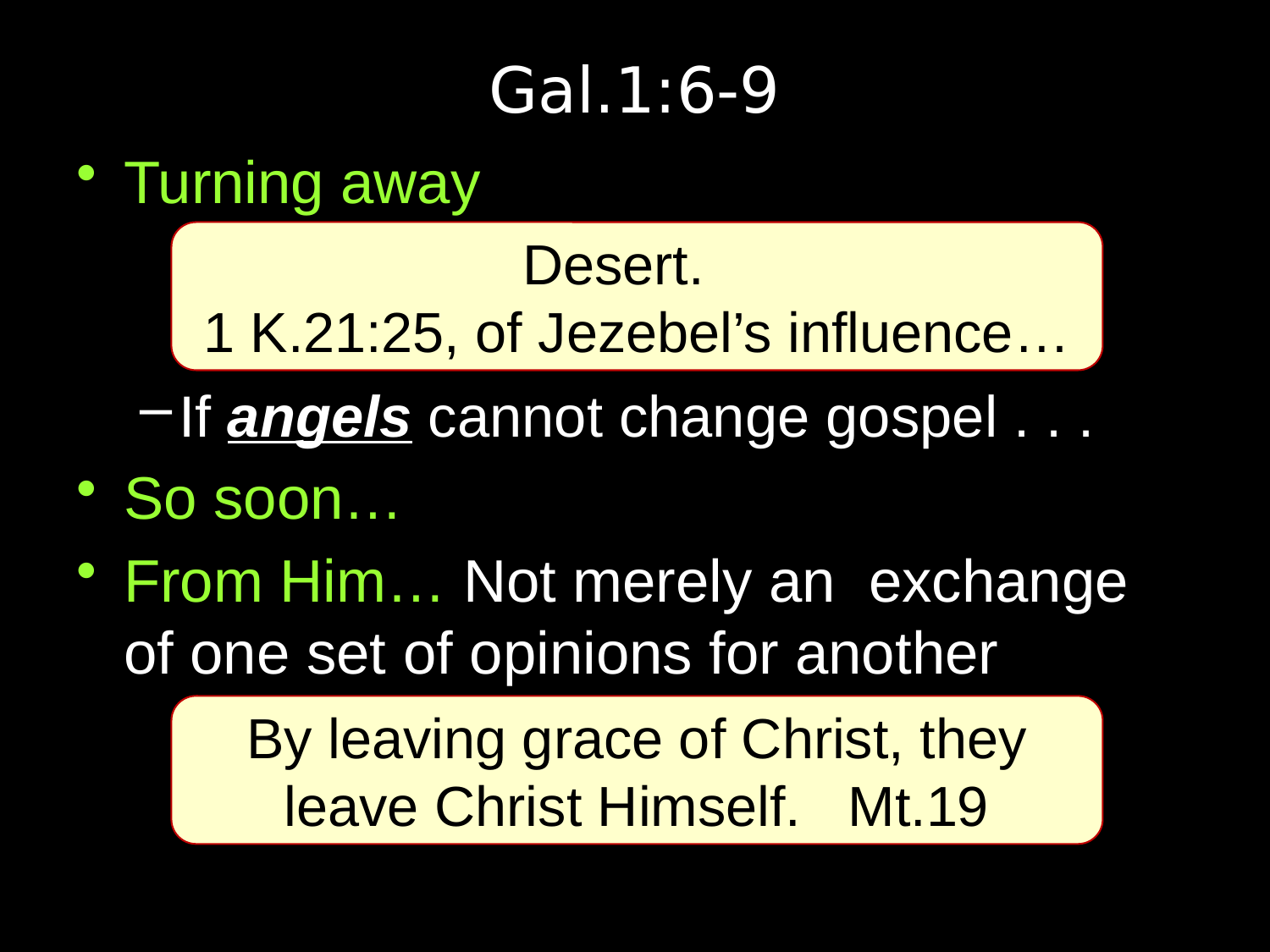

# Gal.1:6-9
Turning away

If angels cannot change gospel . . .
So soon…
From Him… Not merely an  exchange of one set of opinions for another

Desert.
1 K.21:25, of Jezebel’s influence…
By leaving grace of Christ, they leave Christ Himself.   Mt.19